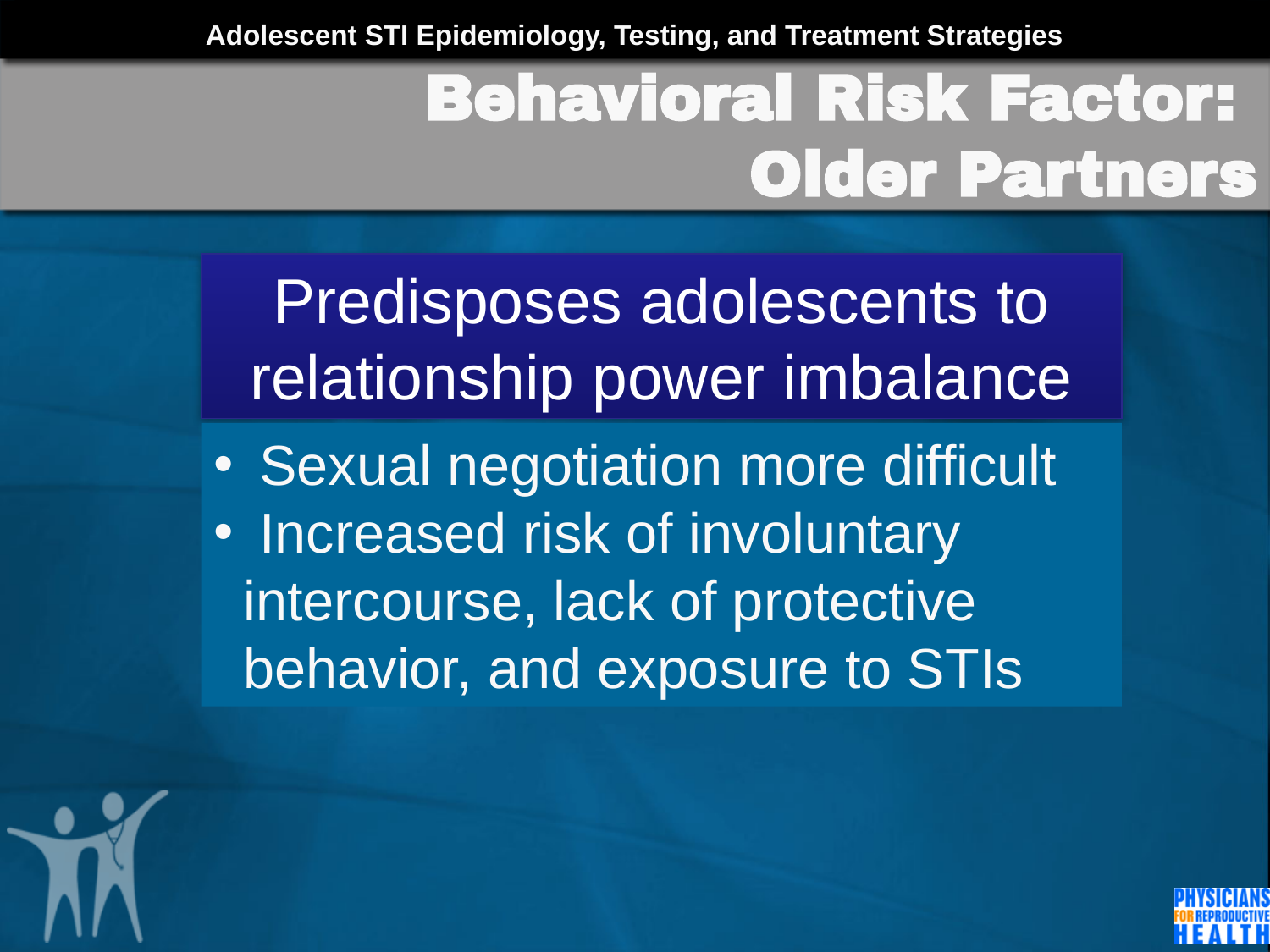

# Behavioral Risk Factor: Older Partners
Predisposes adolescents to relationship power imbalance
 Sexual negotiation more difficult
 Increased risk of involuntary intercourse, lack of protective behavior, and exposure to STIs